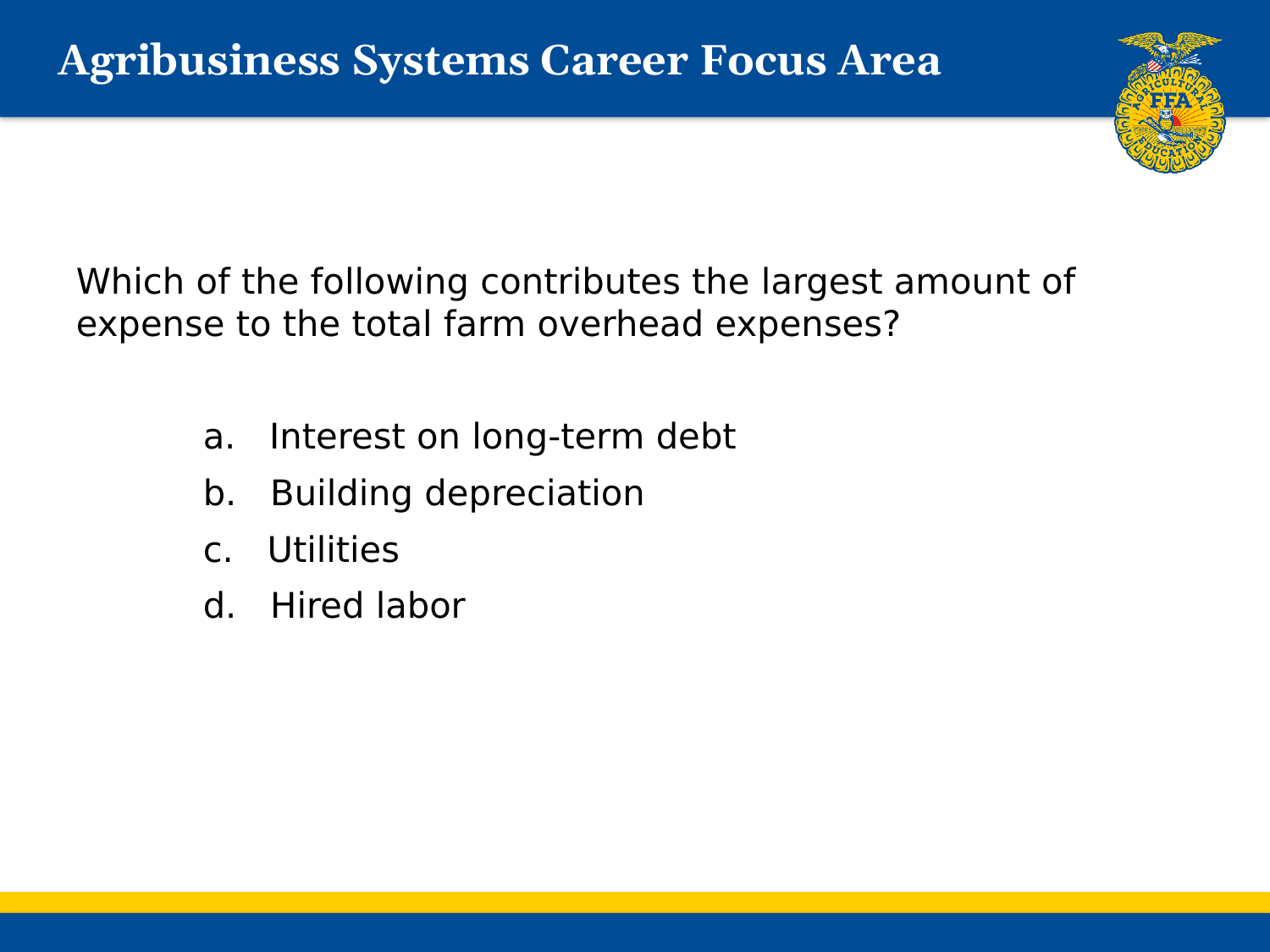

# Agribusiness Systems Career Focus Area
Which of the following contributes the largest amount of expense to the total farm overhead expenses?

	a.   Interest on long-term debt
	b.   Building depreciation
	c.   Utilities
	d.   Hired labor